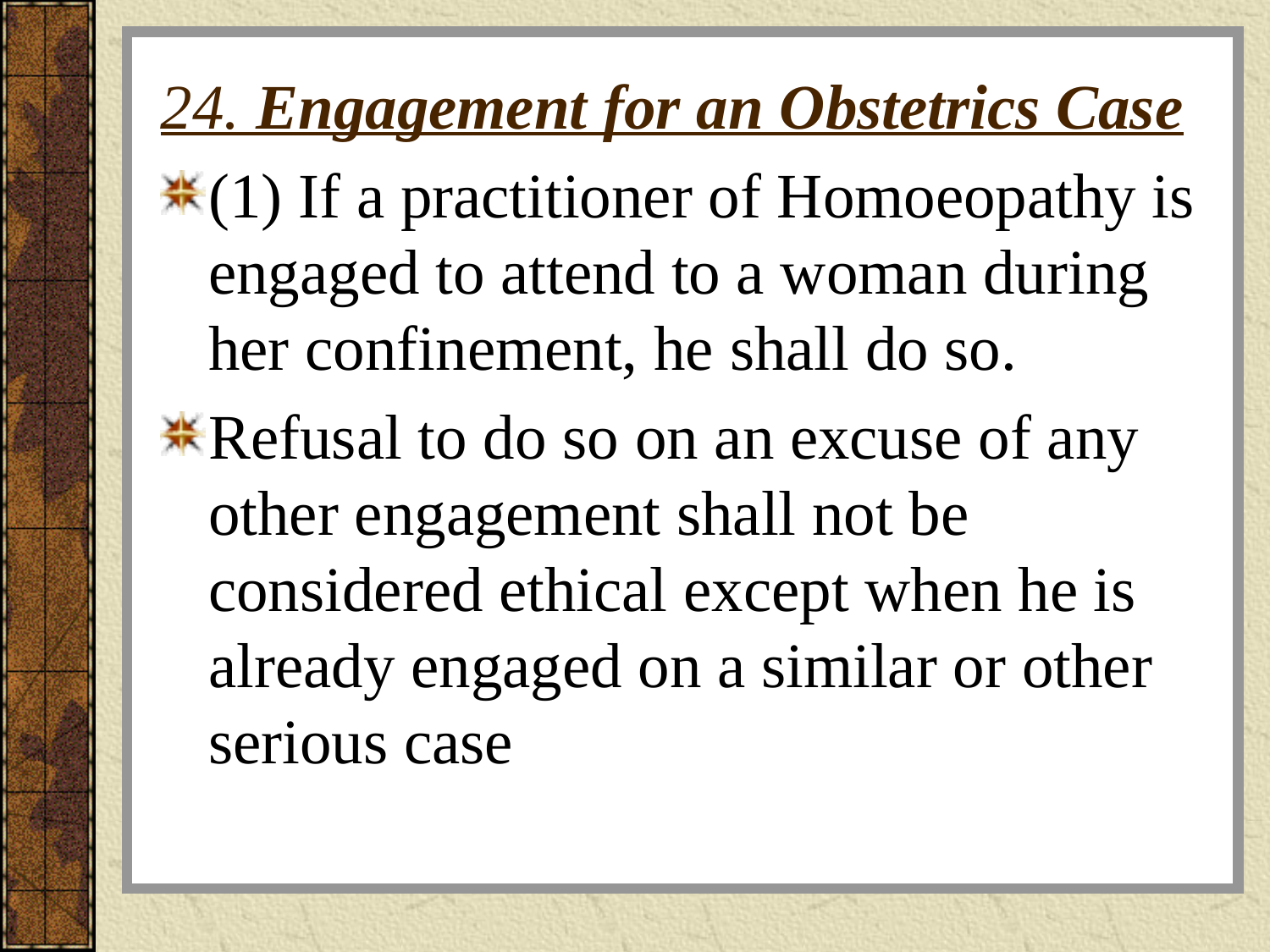

# 24. Engagement for an Obstetrics Case
(1) If a practitioner of Homoeopathy is engaged to attend to a woman during her confinement, he shall do so.
Refusal to do so on an excuse of any other engagement shall not be considered ethical except when he is already engaged on a similar or other serious case